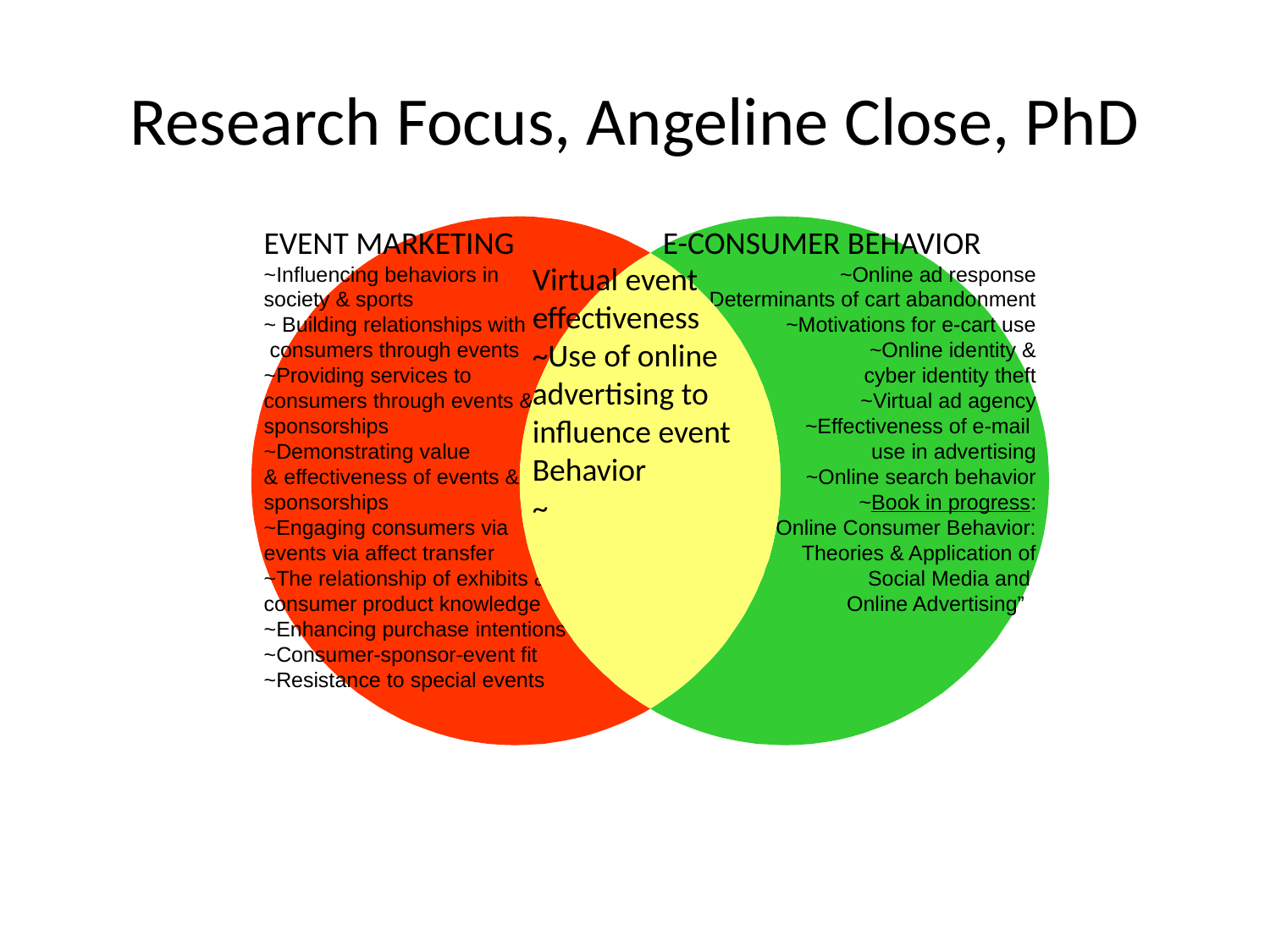

# Research Focus, Angeline Close, PhD
EVENT MARKETING
~Influencing behaviors in
society & sports
~ Building relationships with
 consumers through events
~Providing services to
consumers through events & sponsorships
~Demonstrating value
& effectiveness of events &
sponsorships
~Engaging consumers via
events via affect transfer
~The relationship of exhibits &
consumer product knowledge
~Enhancing purchase intentions
~Consumer-sponsor-event fit
~Resistance to special events

E-CONSUMER BEHAVIOR
~Online ad response
~Determinants of cart abandonment
~Motivations for e-cart use
~Online identity &
 cyber identity theft
~Virtual ad agency
~Effectiveness of e-mail
use in advertising
~Online search behavior
~Book in progress:
“Online Consumer Behavior:
Theories & Application of
Social Media and
Online Advertising”
~Co
Virtual event effectiveness
~Use of online advertising to influence event
Behavior
~